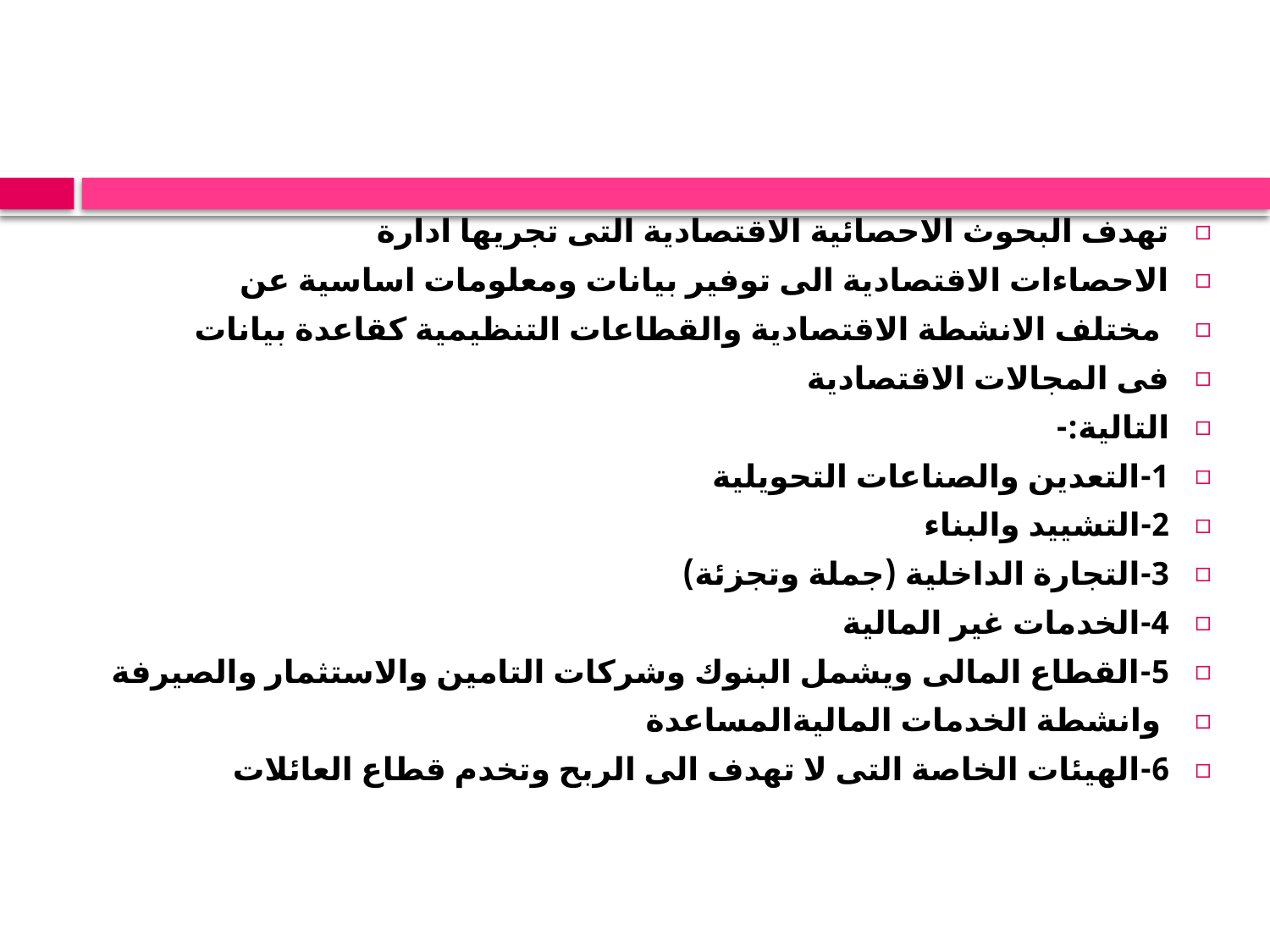

#
تهدف البحوث الاحصائية الاقتصادية التى تجريها ادارة
الاحصاءات الاقتصادية الى توفير بيانات ومعلومات اساسية عن
 مختلف الانشطة الاقتصادية والقطاعات التنظيمية كقاعدة بيانات
فى المجالات الاقتصادية
التالية:-
1-التعدين والصناعات التحويلية
2-التشييد والبناء
3-التجارة الداخلية (جملة وتجزئة)
4-الخدمات غير المالية
5-القطاع المالى ويشمل البنوك وشركات التامين والاستثمار والصيرفة
 وانشطة الخدمات الماليةالمساعدة
6-الهيئات الخاصة التى لا تهدف الى الربح وتخدم قطاع العائلات